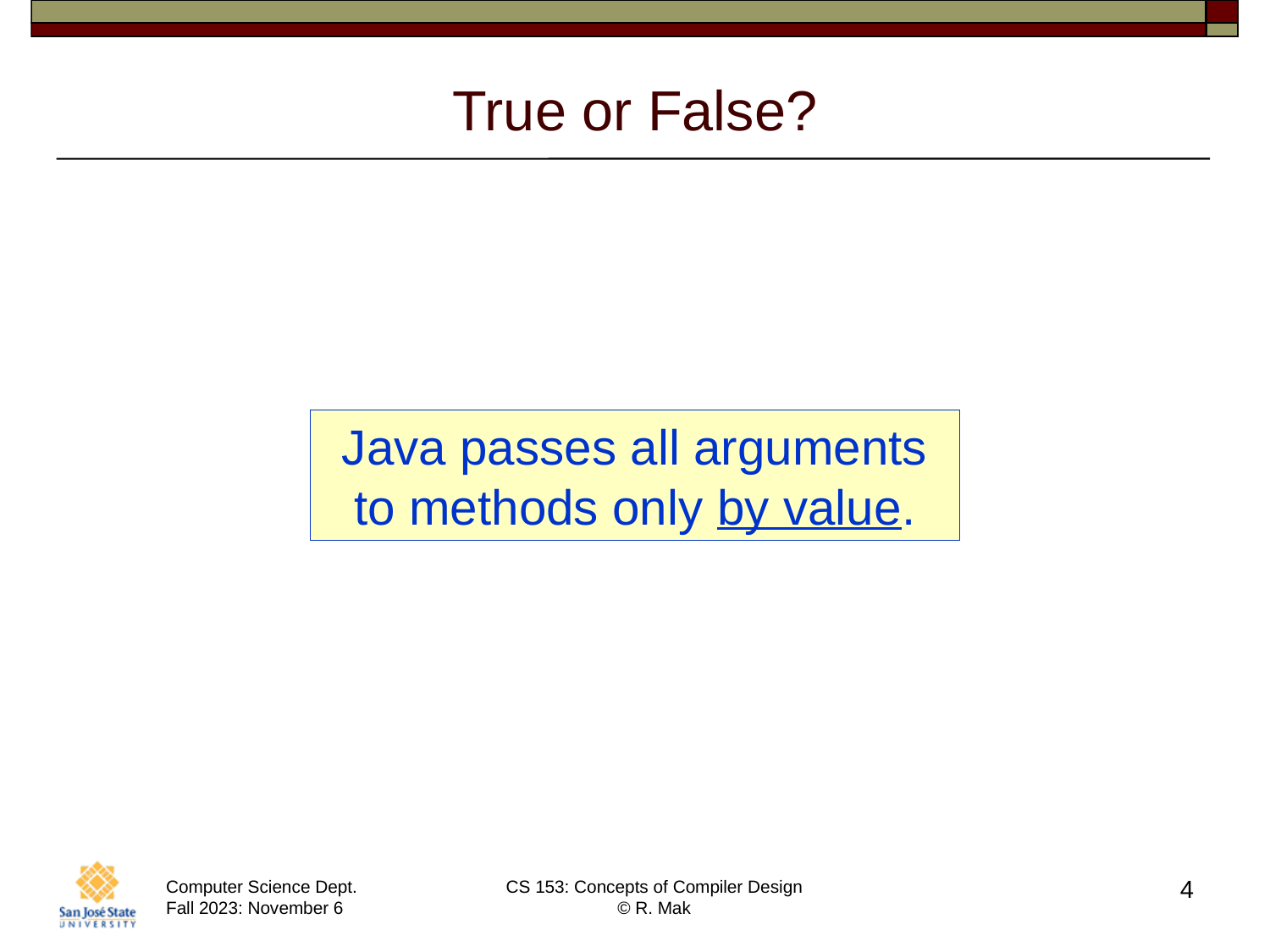

# True or False?
Java passes all arguments to methods only by value.
4